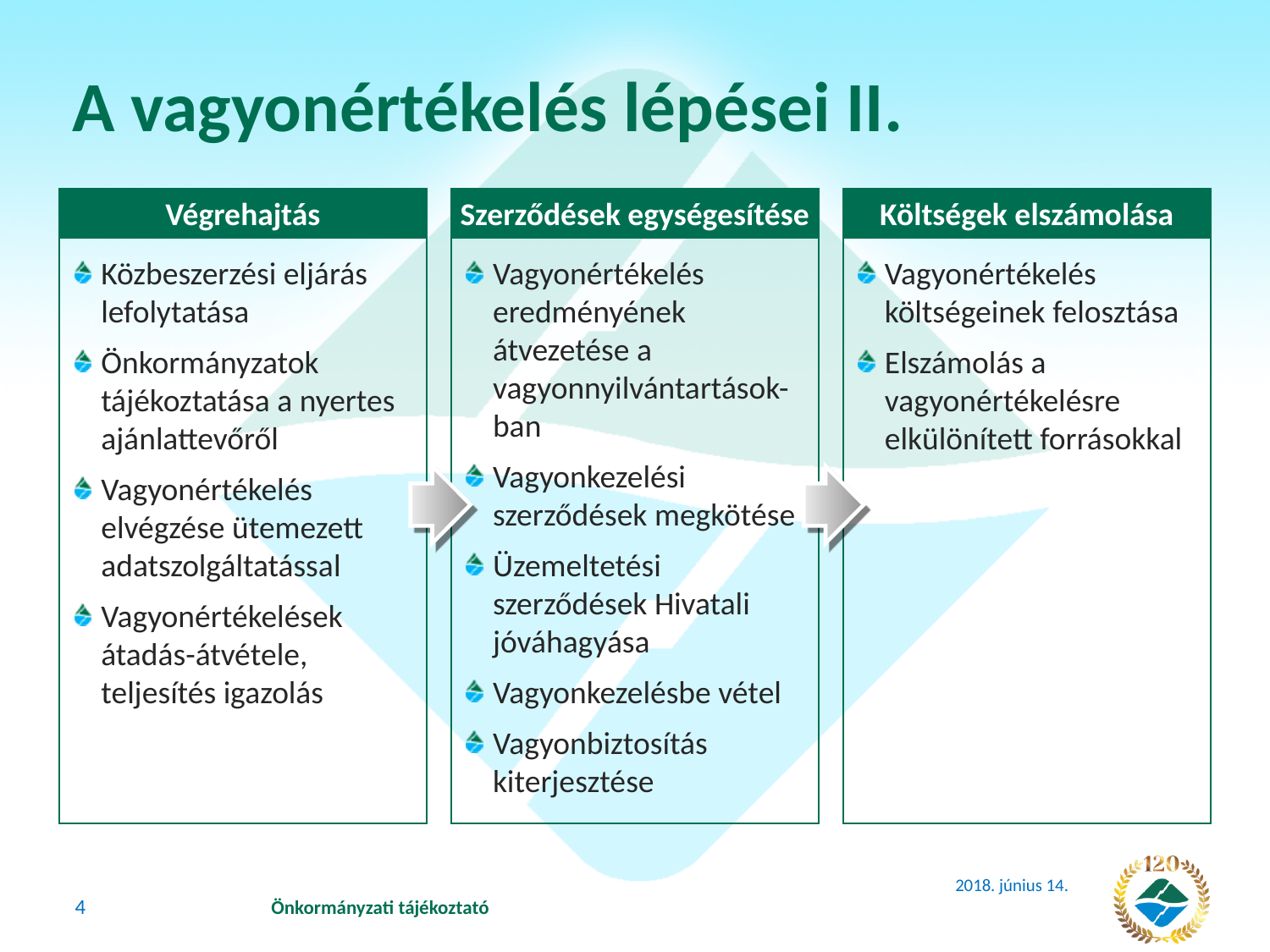

# A vagyonértékelés lépései II.
Végrehajtás
Szerződések egységesítése
Költségek elszámolása
Közbeszerzési eljárás lefolytatása
Önkormányzatok tájékoztatása a nyertes ajánlattevőről
Vagyonértékelés elvégzése ütemezett adatszolgáltatással
Vagyonértékelések átadás-átvétele, teljesítés igazolás
Vagyonértékelés eredményének átvezetése a vagyonnyilvántartások-ban
Vagyonkezelési szerződések megkötése
Üzemeltetési szerződések Hivatali jóváhagyása
Vagyonkezelésbe vétel
Vagyonbiztosítás kiterjesztése
Vagyonértékelés költségeinek felosztása
Elszámolás a vagyonértékelésre elkülönített forrásokkal

2018. június 14.
4
Önkormányzati tájékoztató